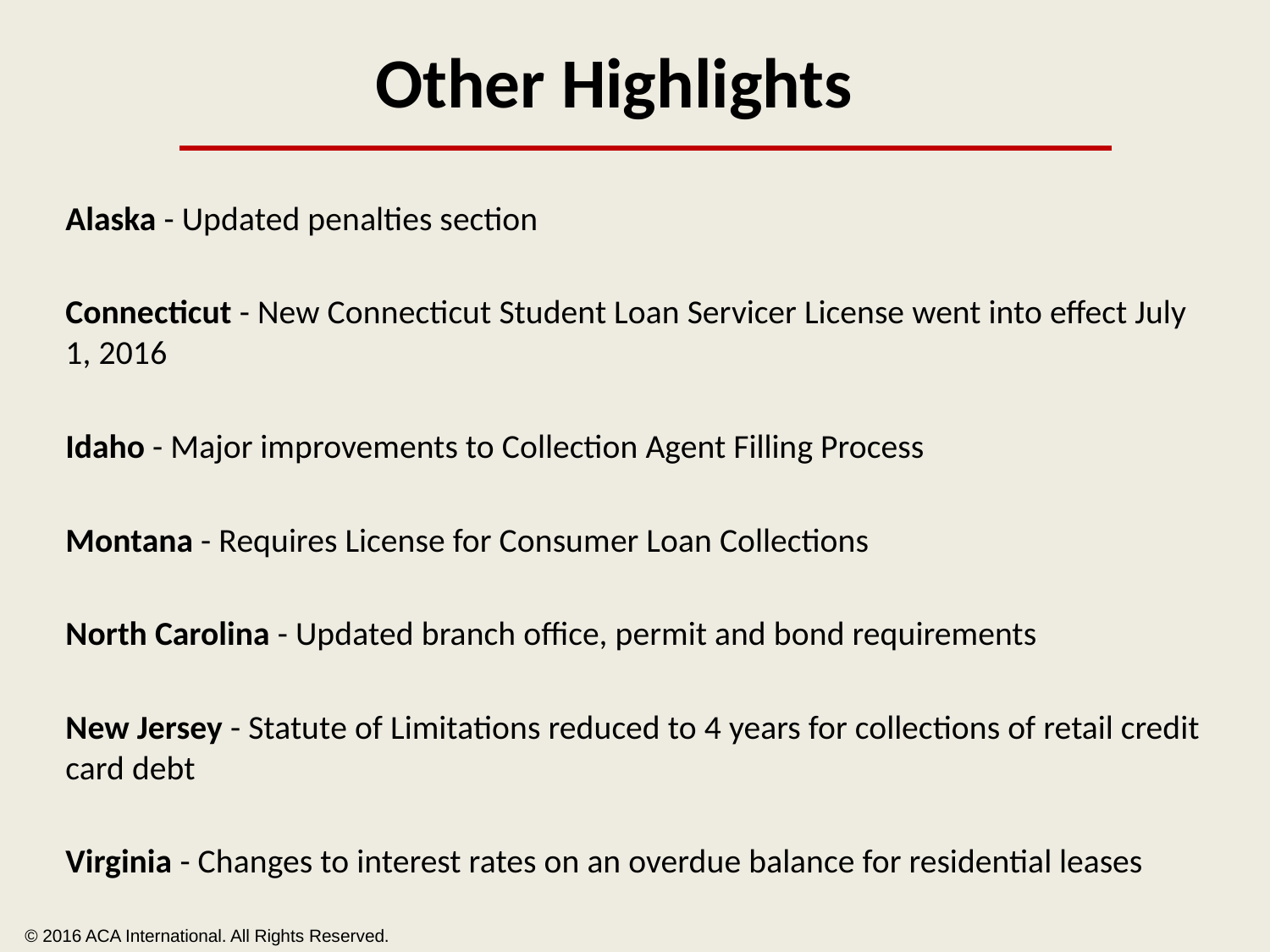

# Other Highlights
Alaska - Updated penalties section

Connecticut - New Connecticut Student Loan Servicer License went into effect July 1, 2016

Idaho - Major improvements to Collection Agent Filling Process

Montana - Requires License for Consumer Loan Collections

North Carolina - Updated branch office, permit and bond requirements

New Jersey - Statute of Limitations reduced to 4 years for collections of retail credit card debt

Virginia - Changes to interest rates on an overdue balance for residential leases

© 2016 ACA International. All Rights Reserved.